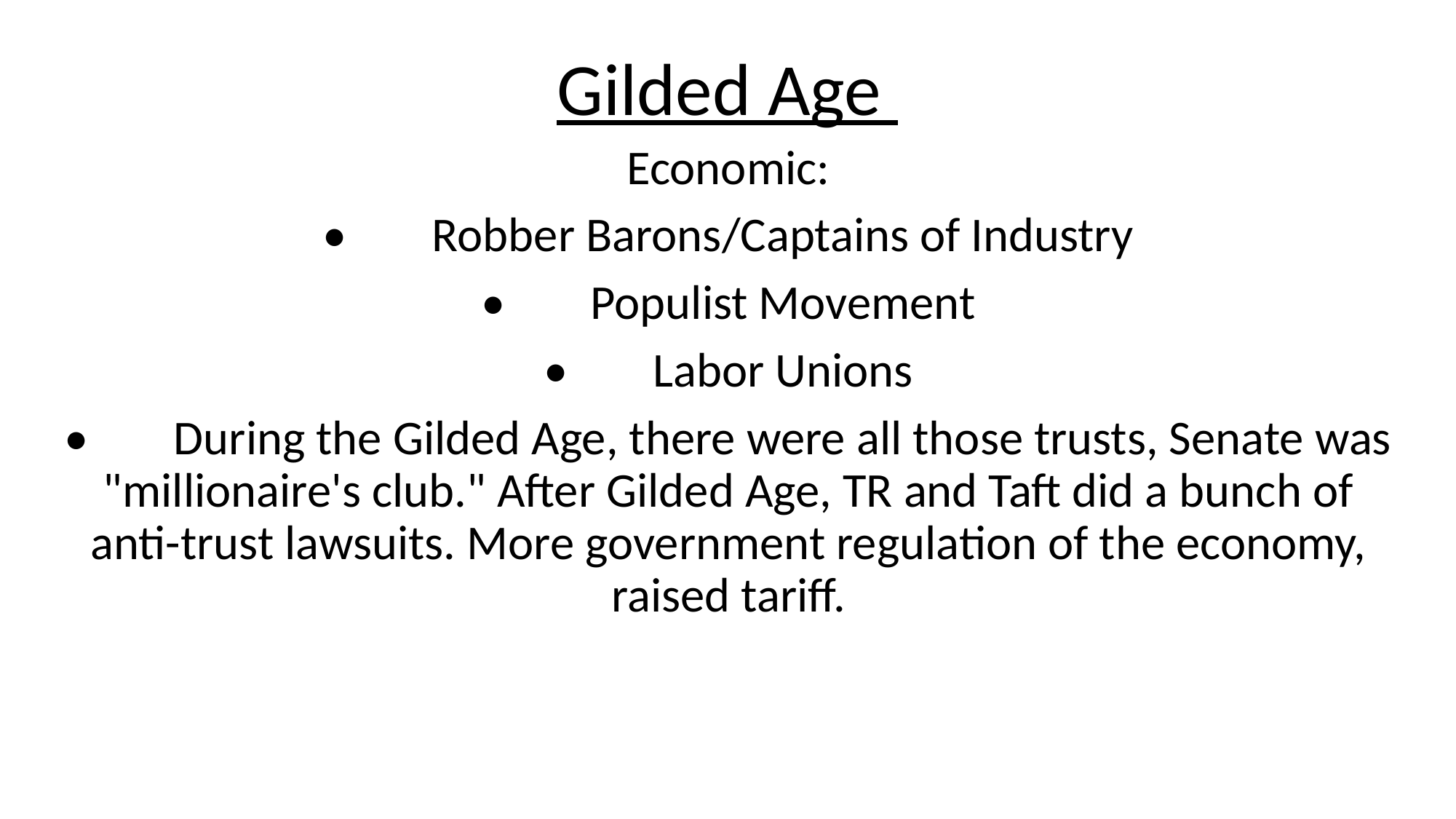

# Gilded Age
Economic:
•	Robber Barons/Captains of Industry
•	Populist Movement
•	Labor Unions
•	During the Gilded Age, there were all those trusts, Senate was "millionaire's club." After Gilded Age, TR and Taft did a bunch of anti-trust lawsuits. More government regulation of the economy, raised tariff.